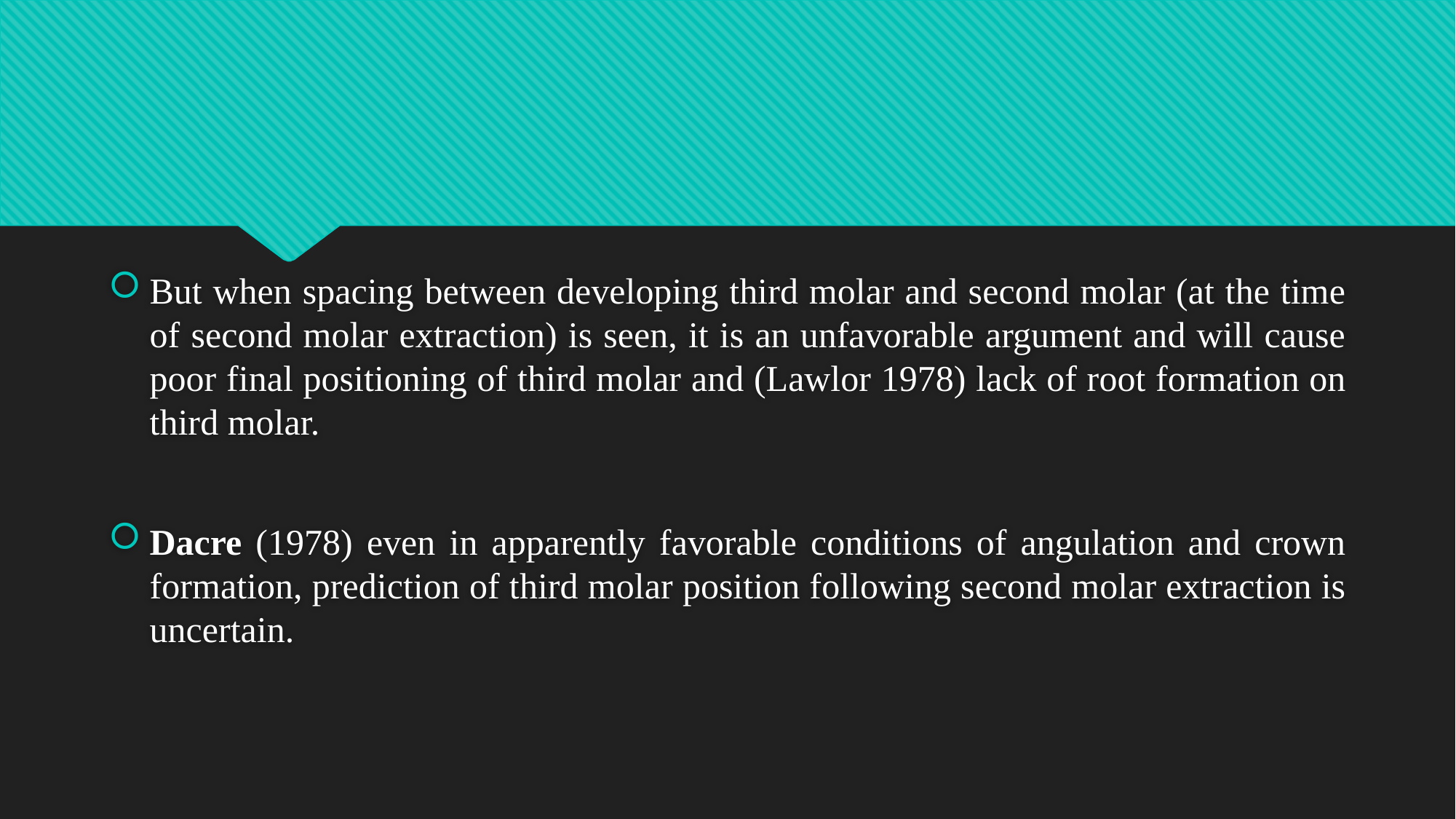

#
But when spacing between developing third molar and second molar (at the time of second molar extraction) is seen, it is an unfavorable argument and will cause poor final positioning of third molar and (Lawlor 1978) lack of root formation on third molar.

Dacre (1978) even in apparently favorable conditions of angulation and crown formation, prediction of third molar position following second molar extraction is uncertain.